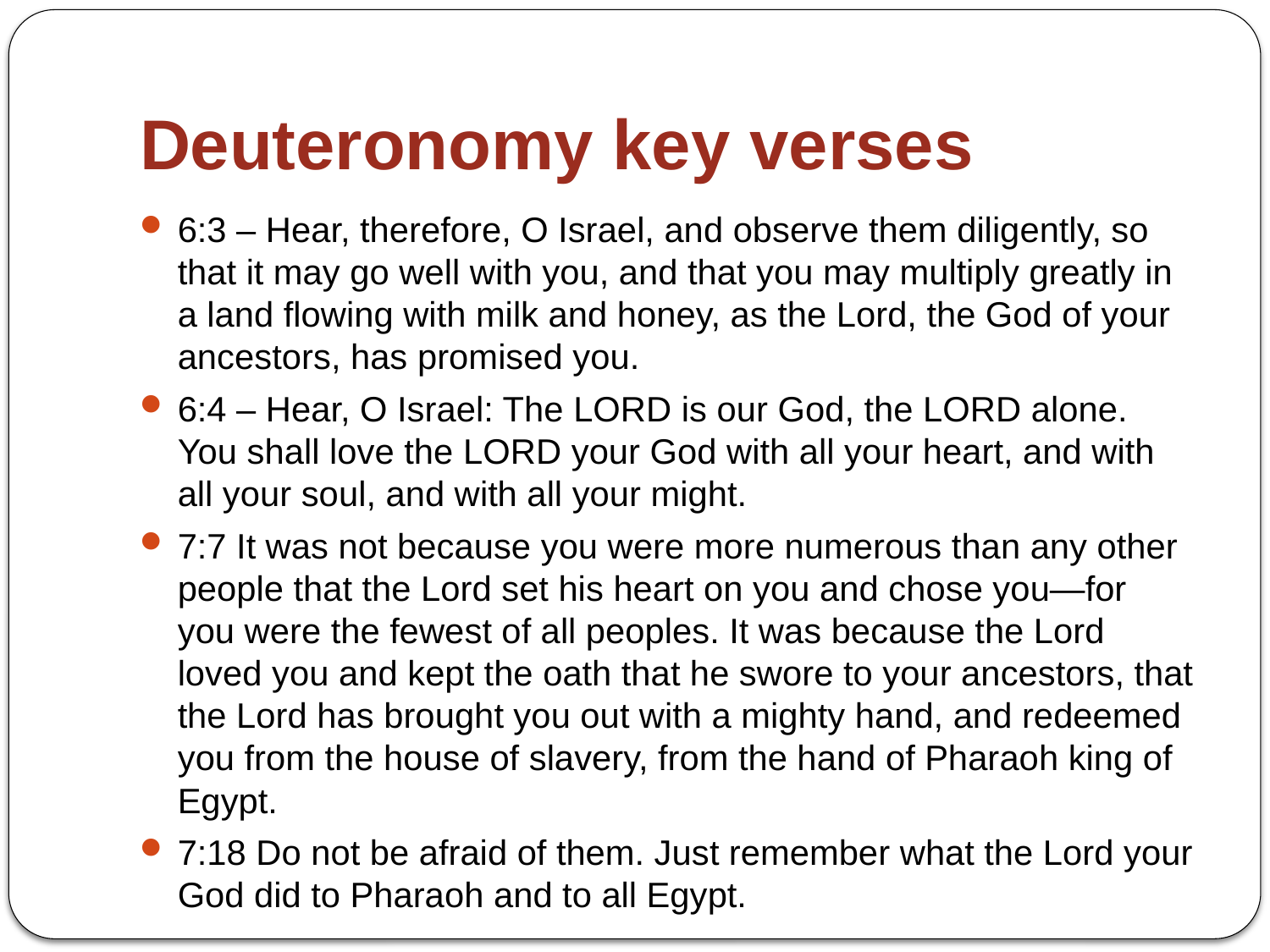

# Deuteronomy key verses
6:3 – Hear, therefore, O Israel, and observe them diligently, so that it may go well with you, and that you may multiply greatly in a land flowing with milk and honey, as the Lord, the God of your ancestors, has promised you.
6:4 – Hear, O Israel: The Lord is our God, the Lord alone. You shall love the Lord your God with all your heart, and with all your soul, and with all your might.
7:7 It was not because you were more numerous than any other people that the Lord set his heart on you and chose you—for you were the fewest of all peoples. It was because the Lord loved you and kept the oath that he swore to your ancestors, that the Lord has brought you out with a mighty hand, and redeemed you from the house of slavery, from the hand of Pharaoh king of Egypt.
7:18 Do not be afraid of them. Just remember what the Lord your God did to Pharaoh and to all Egypt.